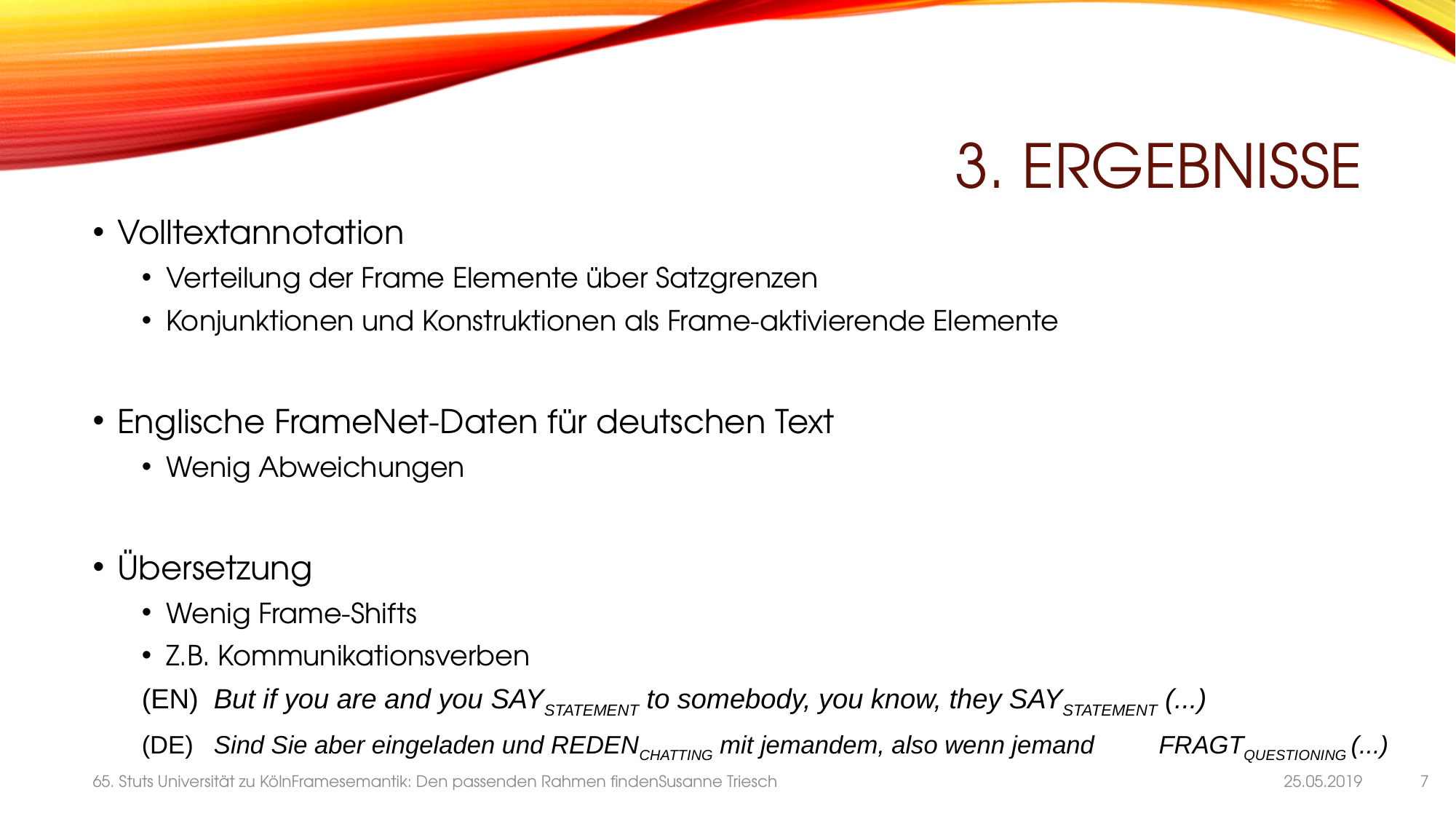

# 3. Ergebnisse
Volltextannotation
Verteilung der Frame Elemente über Satzgrenzen
Konjunktionen und Konstruktionen als Frame-aktivierende Elemente

Englische FrameNet-Daten für deutschen Text
Wenig Abweichungen

Übersetzung
Wenig Frame-Shifts
Z.B. Kommunikationsverben
(EN)  But if you are and you SAYStatement to somebody, you know, they SAYStatement (...)
(DE)   Sind Sie aber eingeladen und REDENChatting mit jemandem, also wenn jemand 			   FRAGTQuestioning (...)
65. Stuts Universität zu Köln		Framesemantik: Den passenden Rahmen finden			Susanne Triesch
7
25.05.2019